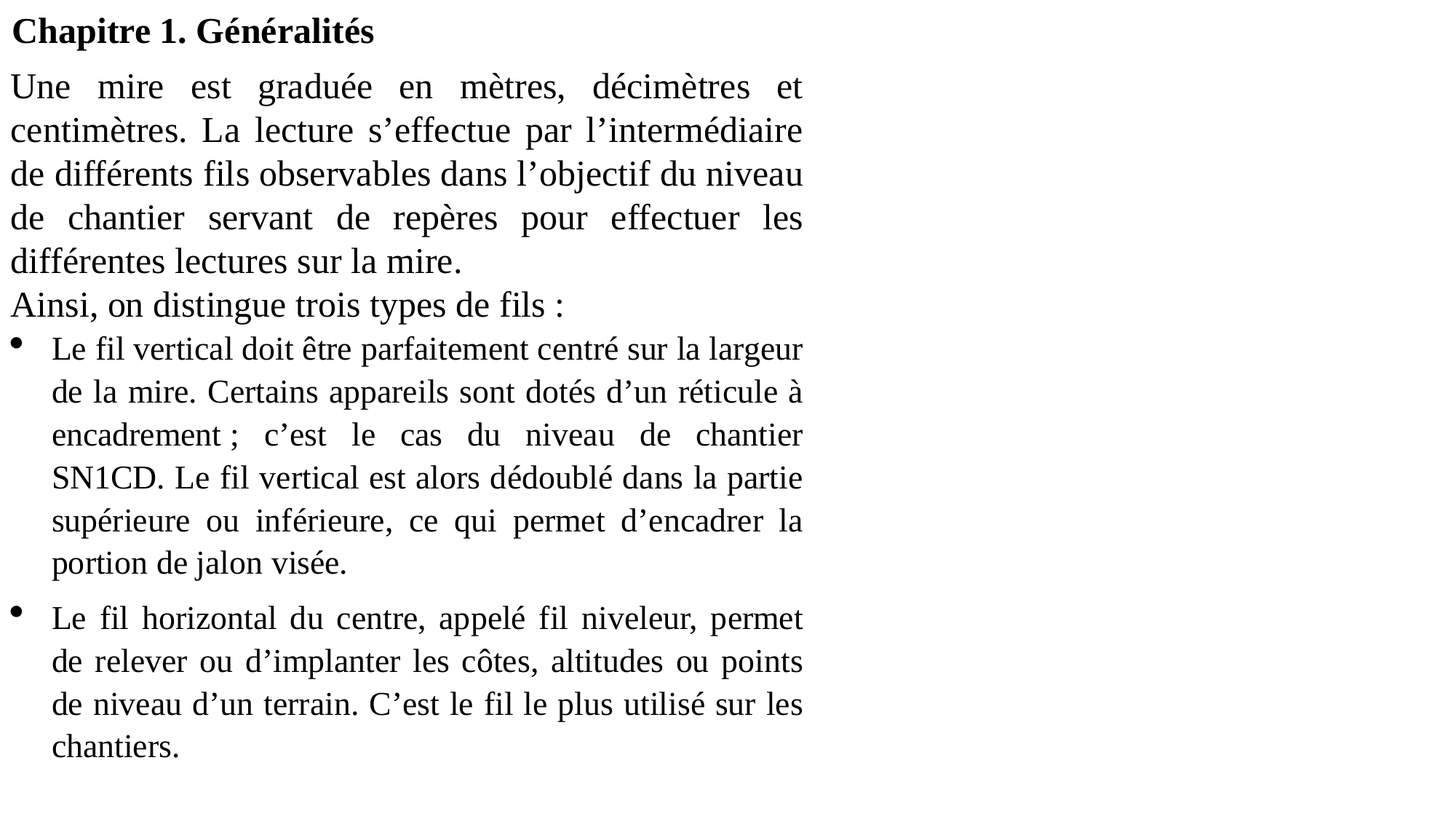

Chapitre 1. Généralités
Une mire est graduée en mètres, décimètres et centimètres. La lecture s’effectue par l’intermédiaire de différents fils observables dans l’objectif du niveau de chantier servant de repères pour effectuer les différentes lectures sur la mire.
Ainsi, on distingue trois types de fils :
Le fil vertical doit être parfaitement centré sur la largeur de la mire. Certains appareils sont dotés d’un réticule à encadrement ; c’est le cas du niveau de chantier SN1CD. Le fil vertical est alors dédoublé dans la partie supérieure ou inférieure, ce qui permet d’encadrer la portion de jalon visée.
Le fil horizontal du centre, appelé fil niveleur, permet de relever ou d’implanter les côtes, altitudes ou points de niveau d’un terrain. C’est le fil le plus utilisé sur les chantiers.